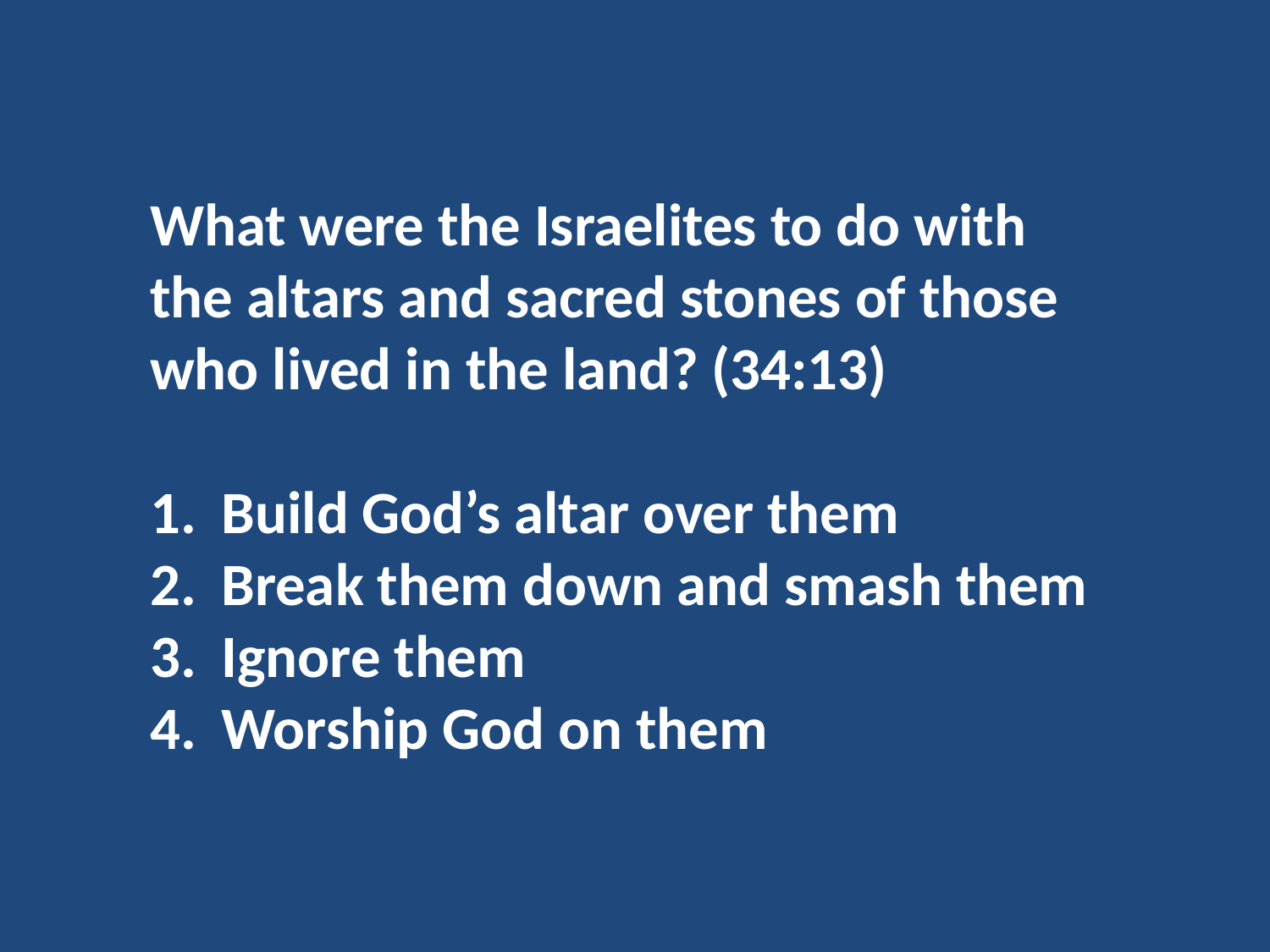

What were the Israelites to do with the altars and sacred stones of those who lived in the land? (34:13)

Build God’s altar over them
Break them down and smash them
Ignore them
Worship God on them